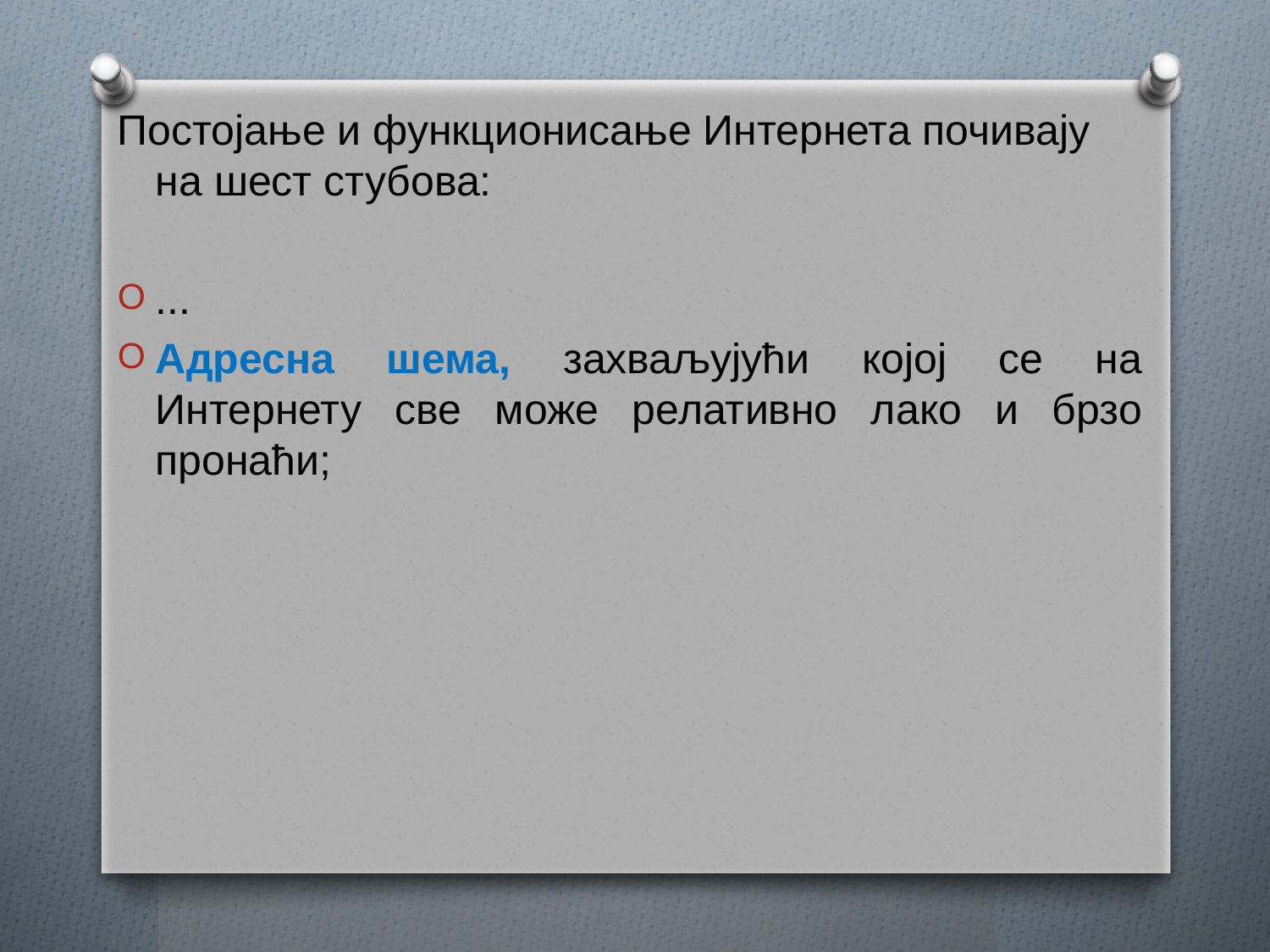

Постојање и функционисање Интернета почивају на шест стубова:

...
Адресна шема, захваљујући којој се на Интернету све може релативно лако и брзо пронаћи;